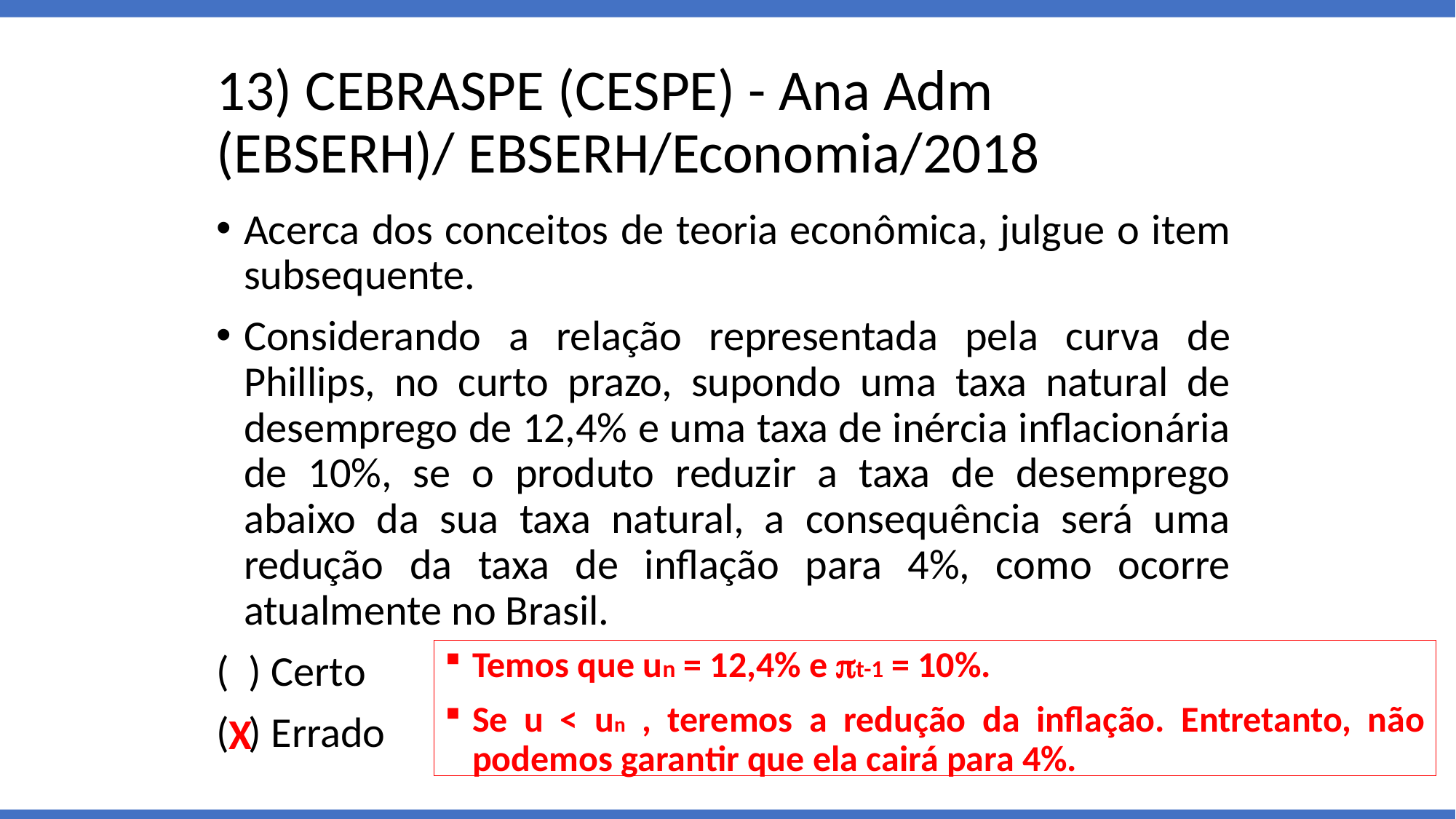

# 13) CEBRASPE (CESPE) - Ana Adm (EBSERH)/ EBSERH/Economia/2018
Acerca dos conceitos de teoria econômica, julgue o item subsequente.
Considerando a relação representada pela curva de Phillips, no curto prazo, supondo uma taxa natural de desemprego de 12,4% e uma taxa de inércia inflacionária de 10%, se o produto reduzir a taxa de desemprego abaixo da sua taxa natural, a consequência será uma redução da taxa de inflação para 4%, como ocorre atualmente no Brasil.
(  ) Certo
(  ) Errado
Temos que un = 12,4% e πt-1 = 10%.
Se u < un , teremos a redução da inflação. Entretanto, não podemos garantir que ela cairá para 4%.
X